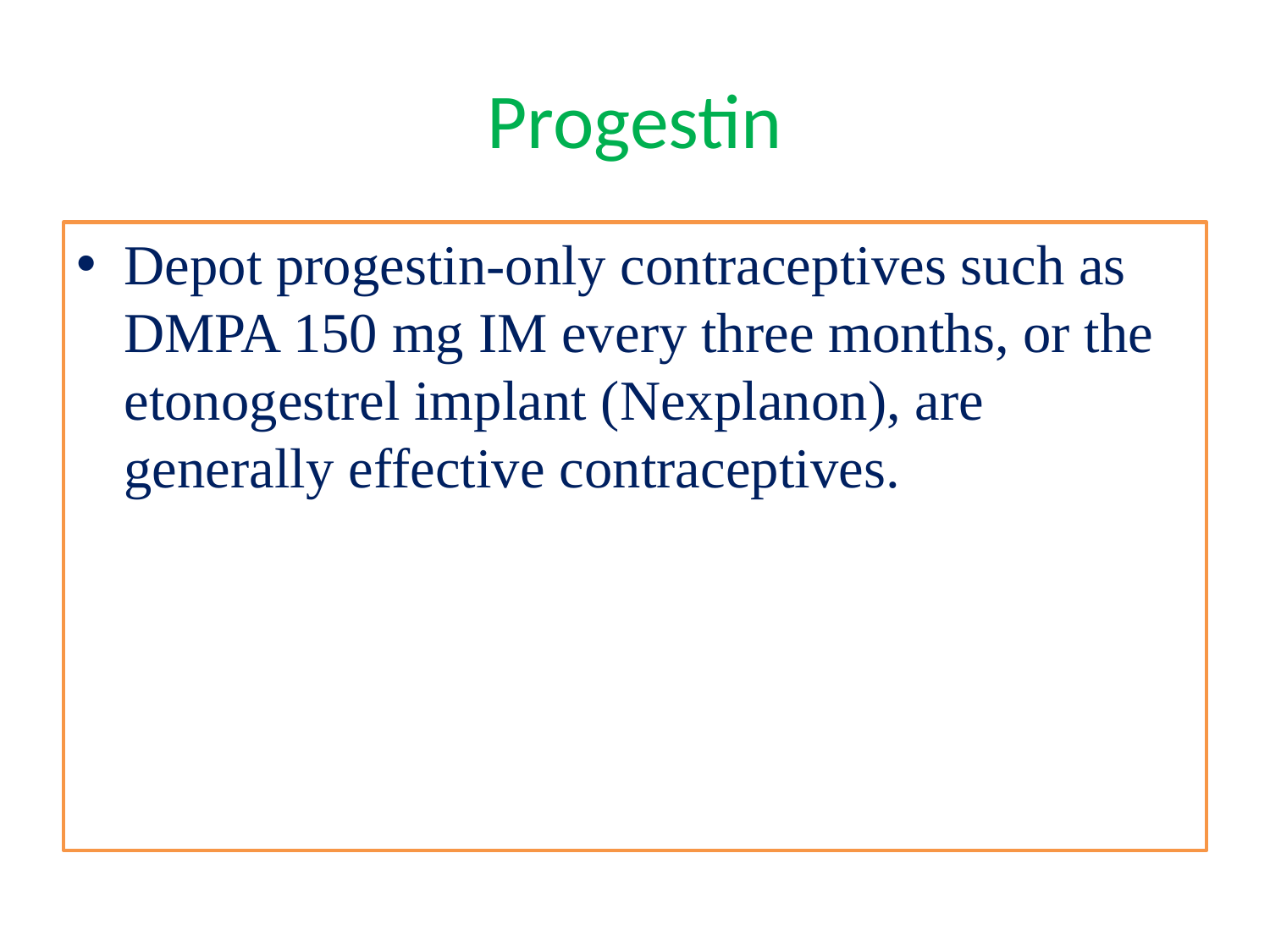

# Progestin
Depot progestin-only contraceptives such as DMPA 150 mg IM every three months, or the etonogestrel implant (Nexplanon), are generally effective contraceptives.